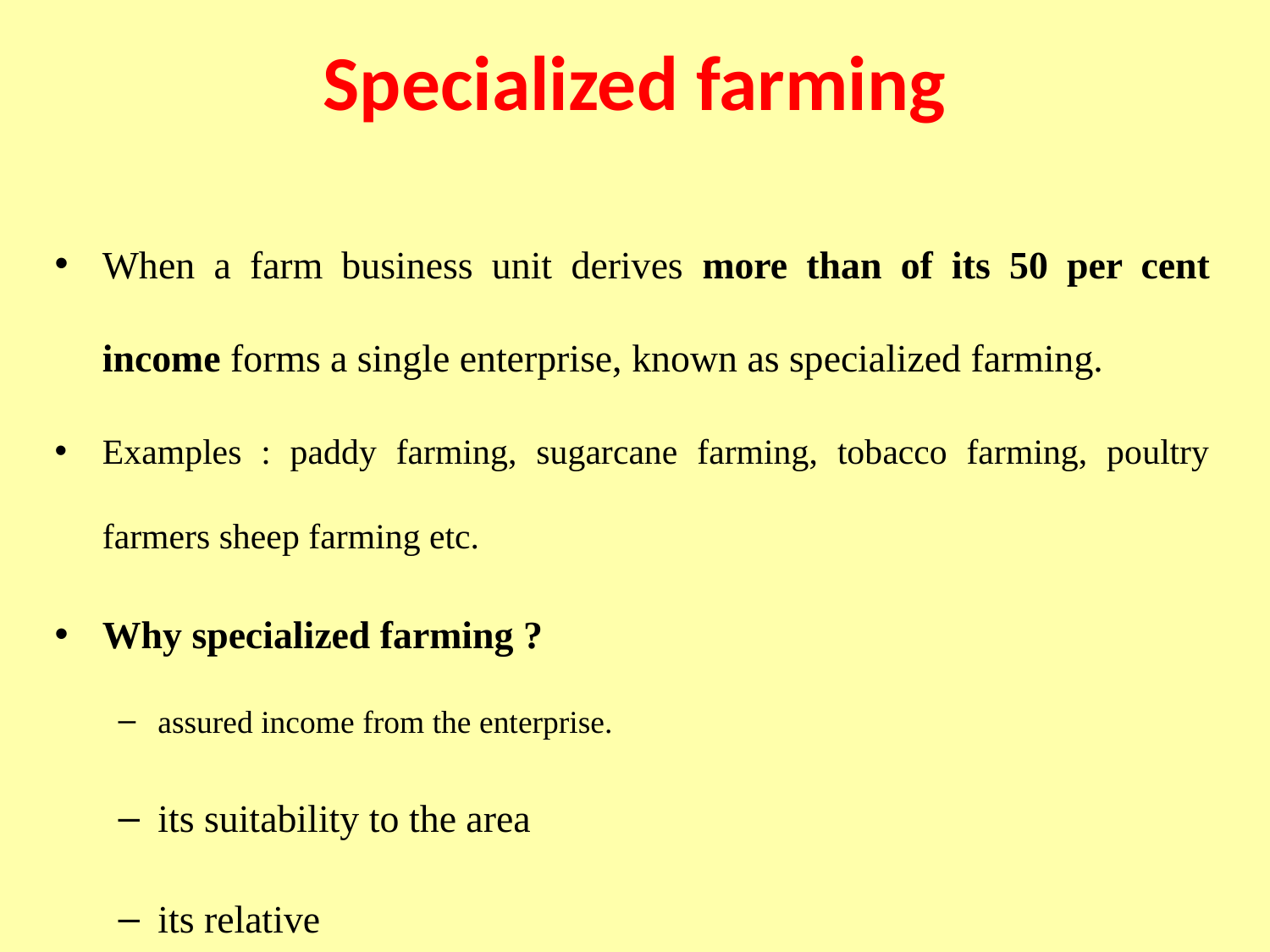

# Specialized farming

When a farm business unit derives more than of its 50 per cent income forms a single enterprise, known as specialized farming.
Examples : paddy farming, sugarcane farming, tobacco farming, poultry farmers sheep farming etc.
Why specialized farming ?
assured income from the enterprise.
its suitability to the area
its relative